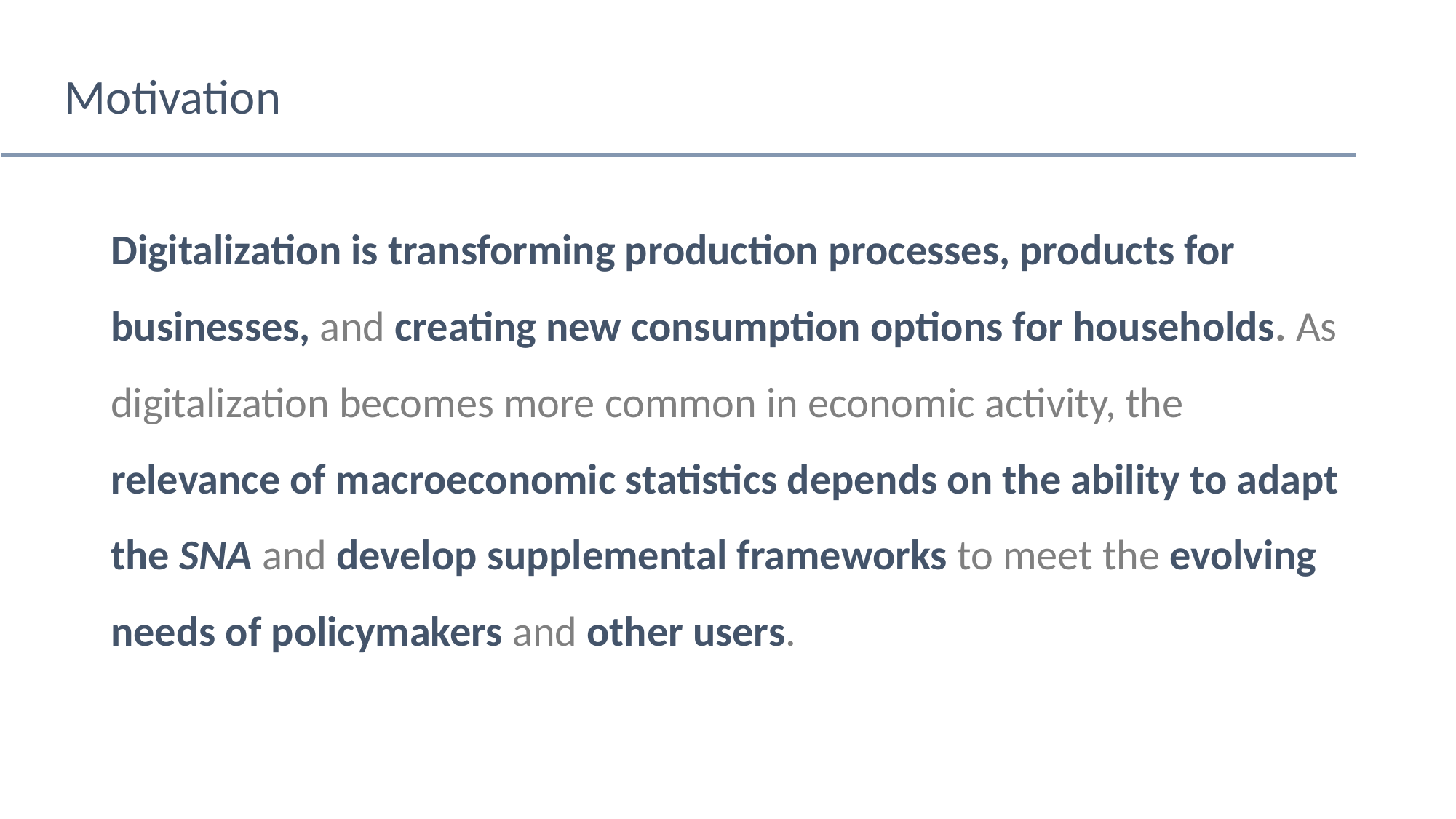

# Motivation
Digitalization is transforming production processes, products for businesses, and creating new consumption options for households. As digitalization becomes more common in economic activity, the relevance of macroeconomic statistics depends on the ability to adapt the SNA and develop supplemental frameworks to meet the evolving needs of policymakers and other users.